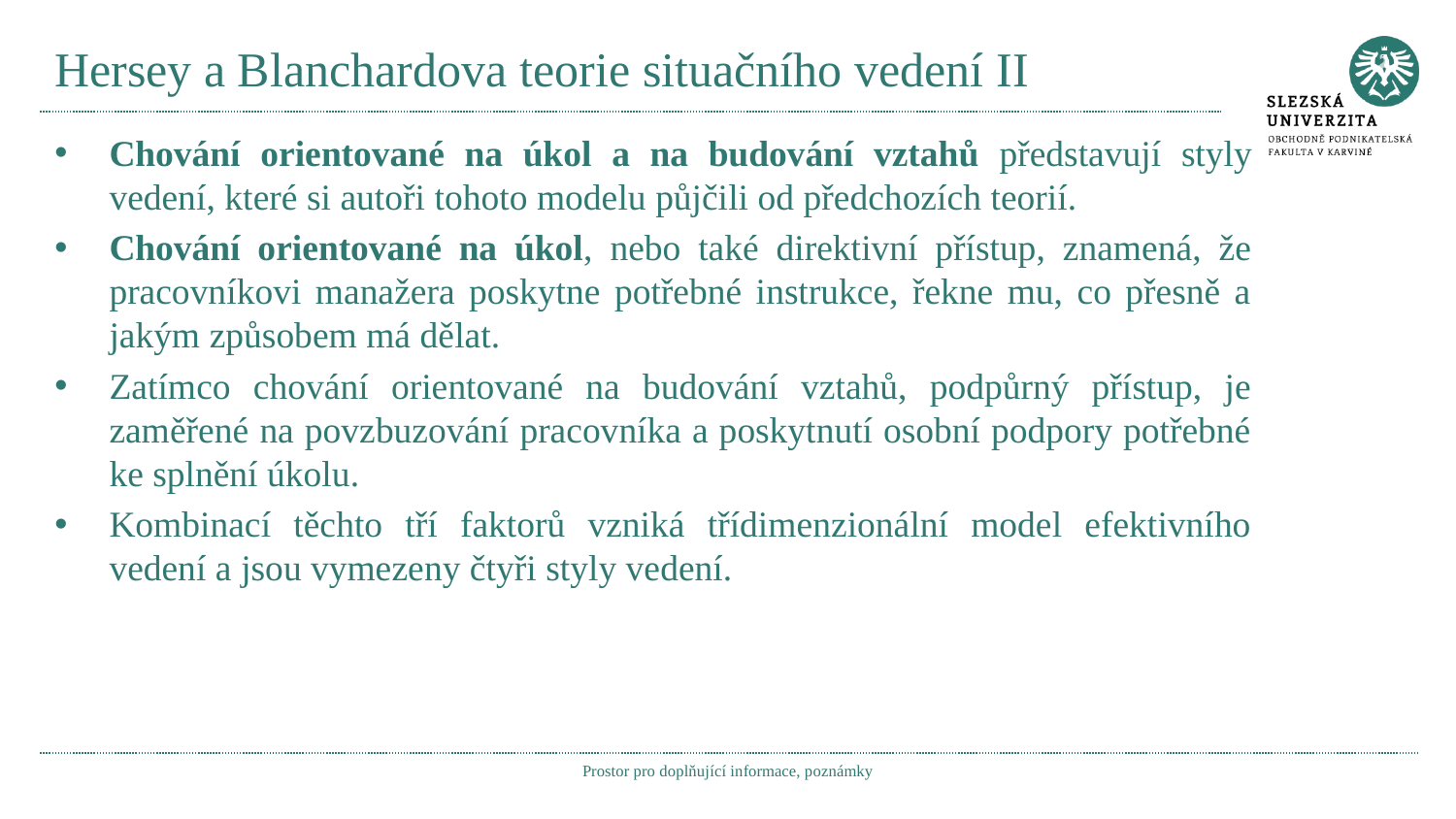

# Hersey a Blanchardova teorie situačního vedení II
Chování orientované na úkol a na budování vztahů představují styly vedení, které si autoři tohoto modelu půjčili od předchozích teorií.
Chování orientované na úkol, nebo také direktivní přístup, znamená, že pracovníkovi manažera poskytne potřebné instrukce, řekne mu, co přesně a jakým způsobem má dělat.
Zatímco chování orientované na budování vztahů, podpůrný přístup, je zaměřené na povzbuzování pracovníka a poskytnutí osobní podpory potřebné ke splnění úkolu.
Kombinací těchto tří faktorů vzniká třídimenzionální model efektivního vedení a jsou vymezeny čtyři styly vedení.
Prostor pro doplňující informace, poznámky